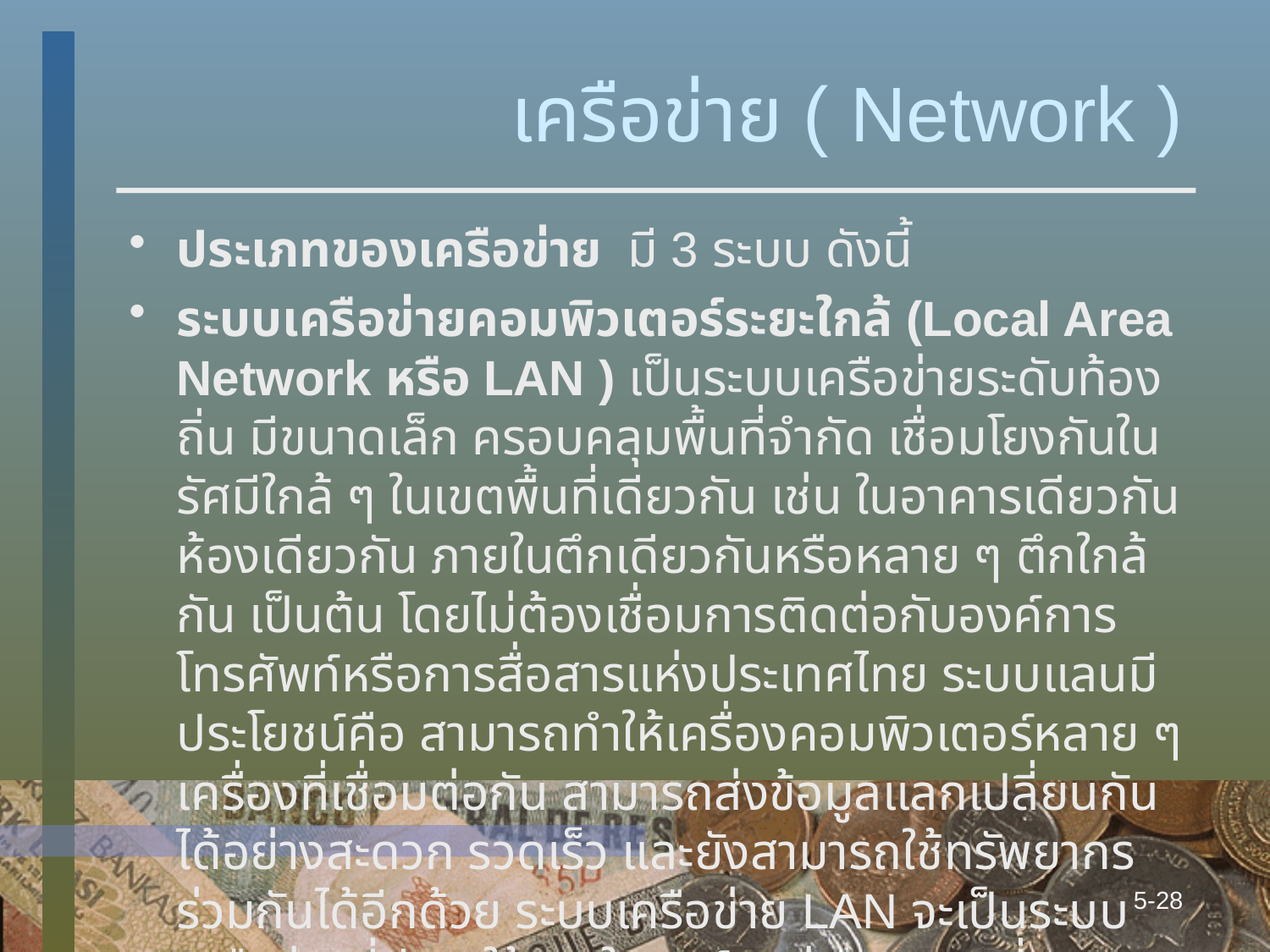

# เครือข่าย ( Network )
ประเภทของเครือข่าย  มี 3 ระบบ ดังนี้
ระบบเครือข่ายคอมพิวเตอร์ระยะใกล้ (Local Area Network หรือ LAN ) เป็นระบบเครือข่ายระดับท้องถิ่น มีขนาดเล็ก ครอบคลุมพื้นที่จำกัด เชื่อมโยงกันในรัศมีใกล้ ๆ ในเขตพื้นที่เดียวกัน เช่น ในอาคารเดียวกัน ห้องเดียวกัน ภายในตึกเดียวกันหรือหลาย ๆ ตึกใกล้กัน เป็นต้น โดยไม่ต้องเชื่อมการติดต่อกับองค์การโทรศัพท์หรือการสื่อสารแห่งประเทศไทย ระบบแลนมีประโยชน์คือ สามารถทำให้เครื่องคอมพิวเตอร์หลาย ๆ เครื่องที่เชื่อมต่อกัน สามารถส่งข้อมูลแลกเปลี่ยนกันได้อย่างสะดวก รวดเร็ว และยังสามารถใช้ทรัพยากรร่วมกันได้อีกด้วย ระบบเครือข่าย LAN จะเป็นระบบเครือข่ายที่มีการใช้งานในองค์กรต่าง ๆ มากที่สุด

5-28